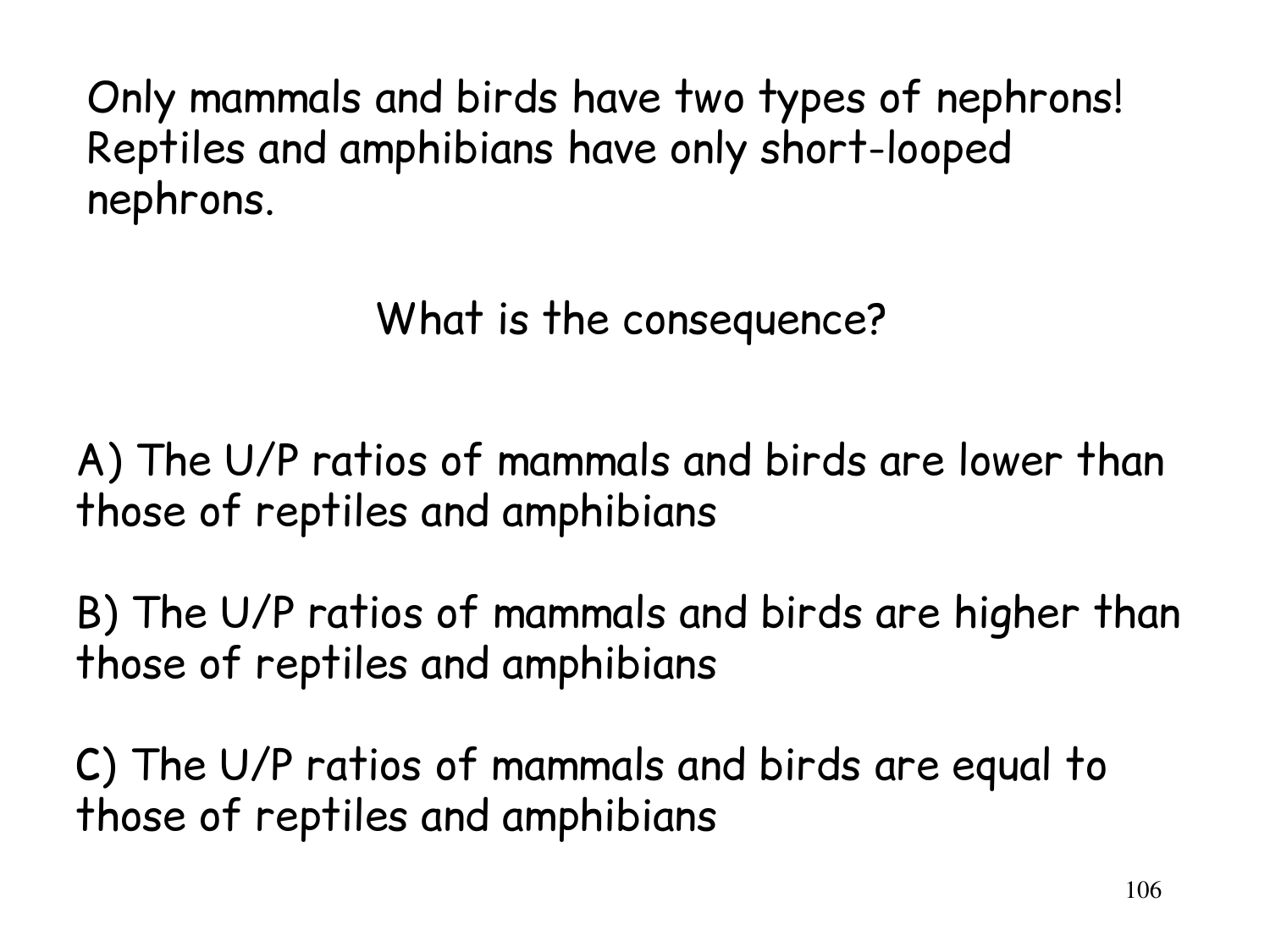

Only mammals and birds have two types of nephrons! Reptiles and amphibians have only short-looped nephrons.
What is the consequence?
A) The U/P ratios of mammals and birds are lower than those of reptiles and amphibians

B) The U/P ratios of mammals and birds are higher than those of reptiles and amphibians

C) The U/P ratios of mammals and birds are equal to those of reptiles and amphibians

106